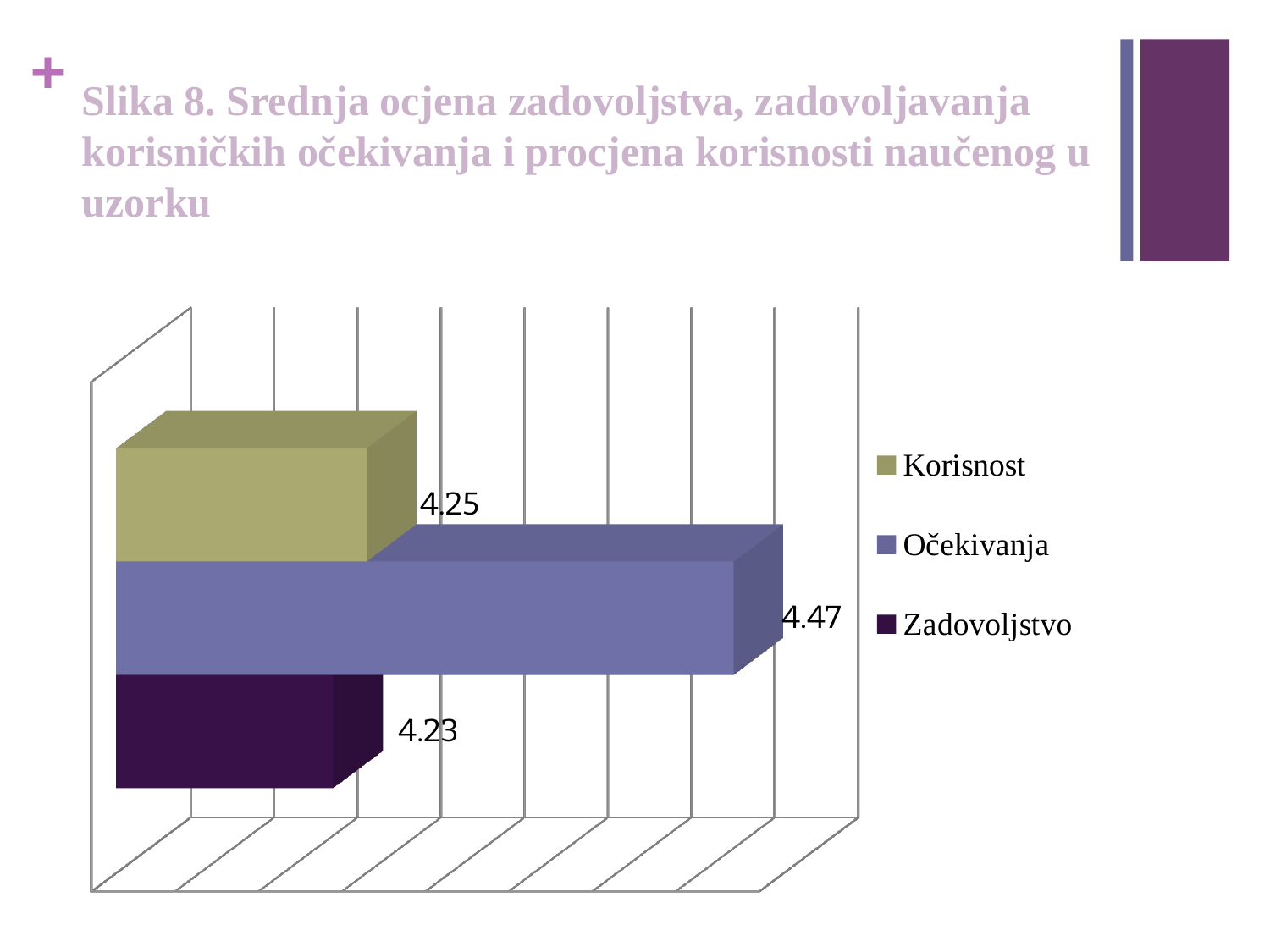

# Slika 8. Srednja ocjena zadovoljstva, zadovoljavanja korisničkih očekivanja i procjena korisnosti naučenog u uzorku

[unsupported chart]